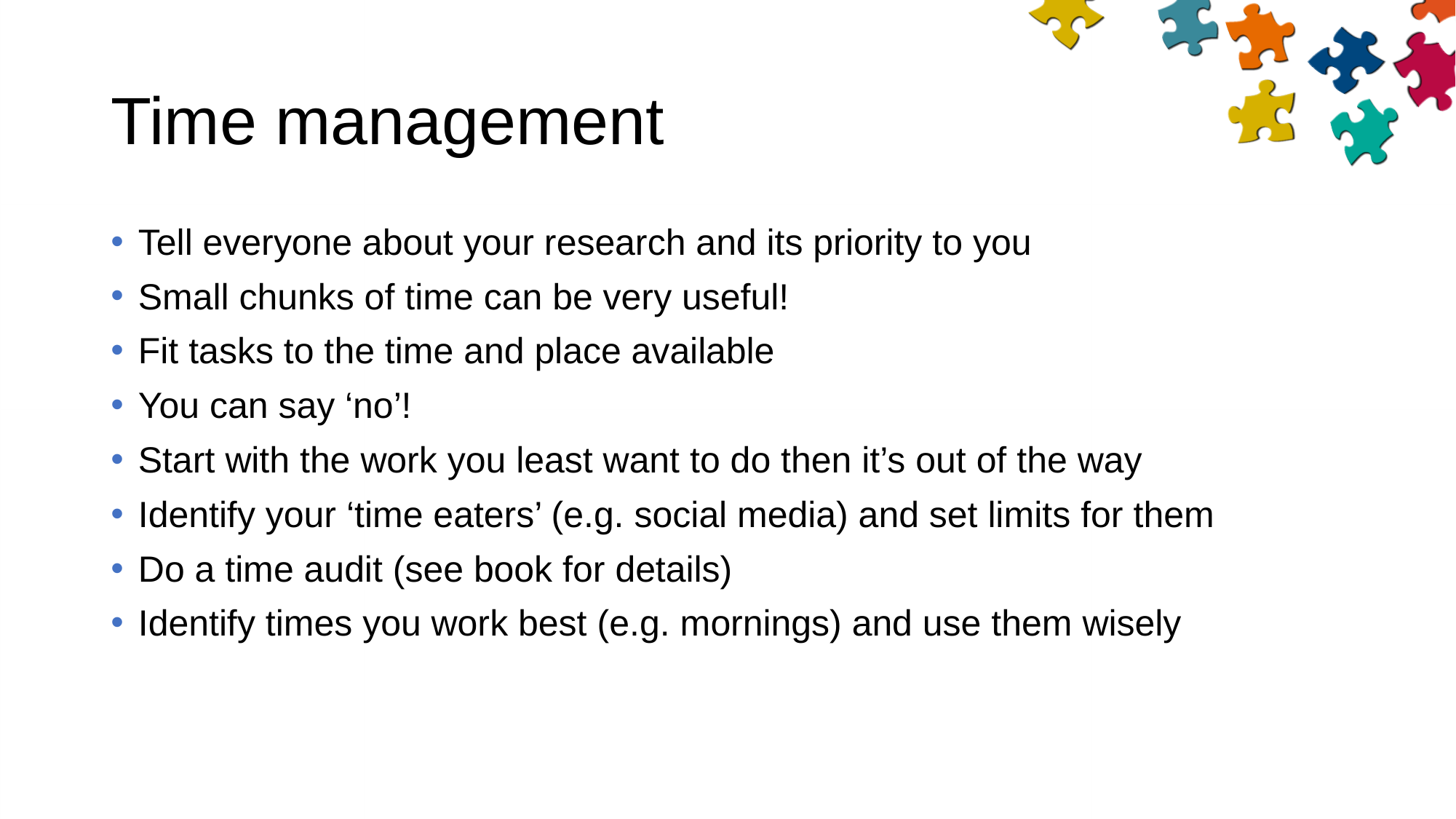

# Time management
Tell everyone about your research and its priority to you
Small chunks of time can be very useful!
Fit tasks to the time and place available
You can say ‘no’!
Start with the work you least want to do then it’s out of the way
Identify your ‘time eaters’ (e.g. social media) and set limits for them
Do a time audit (see book for details)
Identify times you work best (e.g. mornings) and use them wisely